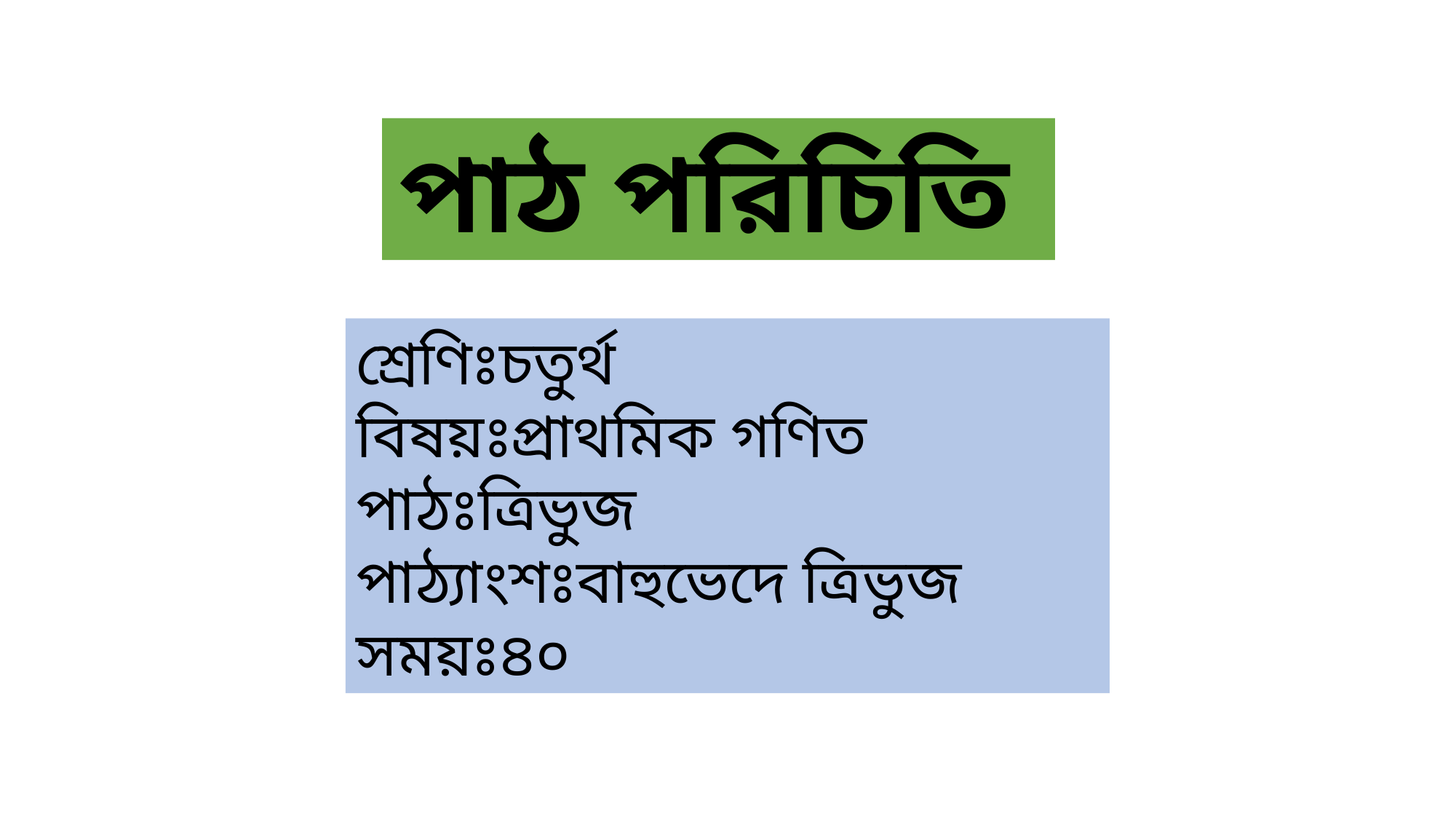

পাঠ পরিচিতি
শ্রেণিঃচতুর্থ
বিষয়ঃপ্রাথমিক গণিত
পাঠঃত্রিভুজ
পাঠ্যাংশঃবাহুভেদে ত্রিভুজ
সময়ঃ৪০